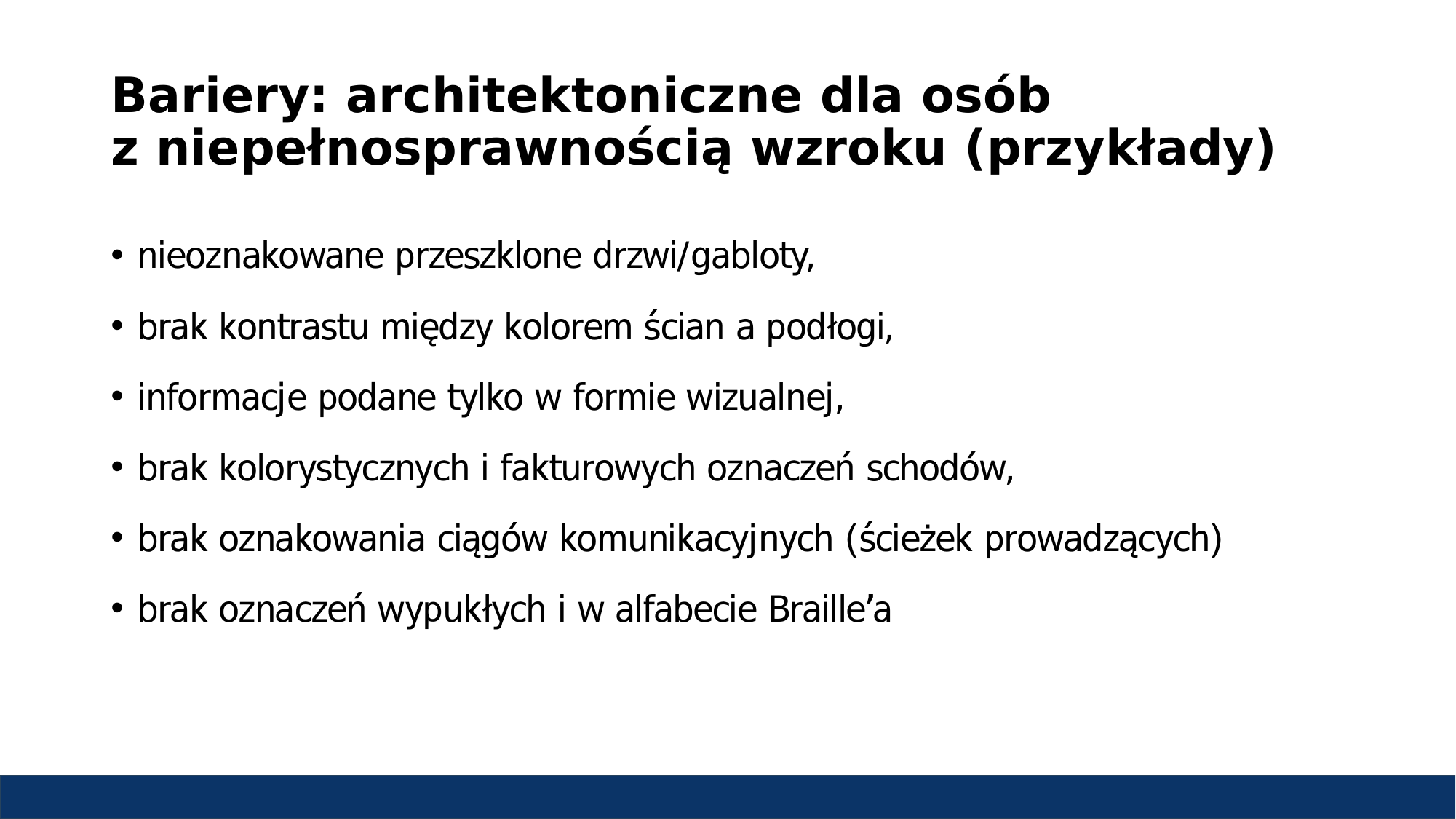

# Bariery: architektoniczne dla osób z niepełnosprawnością wzroku (przykłady)
nieoznakowane przeszklone drzwi/gabloty,
brak kontrastu między kolorem ścian a podłogi,
informacje podane tylko w formie wizualnej,
brak kolorystycznych i fakturowych oznaczeń schodów,
brak oznakowania ciągów komunikacyjnych (ścieżek prowadzących)
brak oznaczeń wypukłych i w alfabecie Braille’a